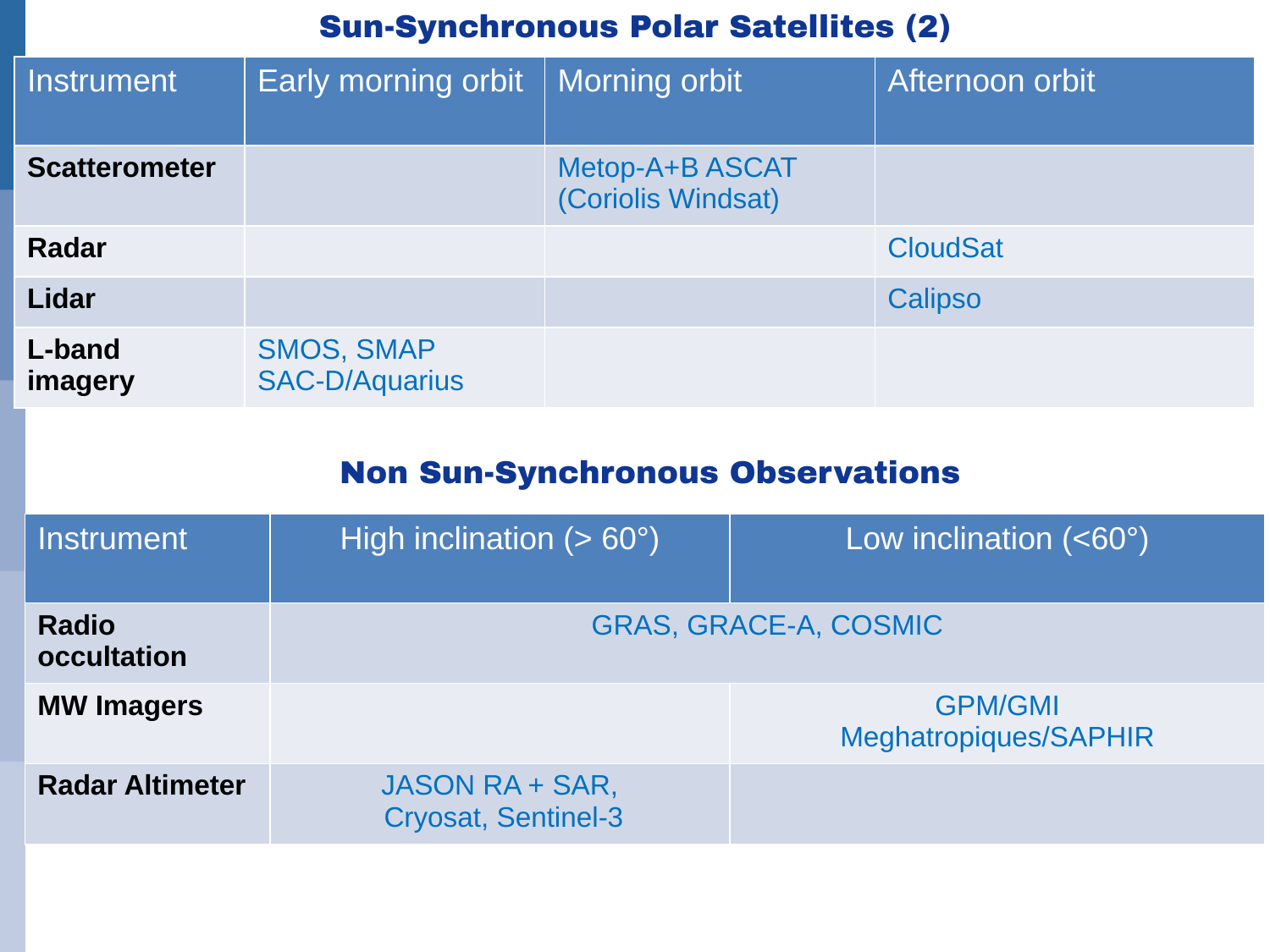

Sun-Synchronous Polar Satellites (2)

| Instrument | Early morning orbit | Morning orbit | Afternoon orbit |
| --- | --- | --- | --- |
| Scatterometer |  | Metop-A+B ASCAT (Coriolis Windsat) |  |
| Radar |  |  | CloudSat |
| Lidar |  |  | Calipso |
| L-band imagery | SMOS, SMAP SAC-D/Aquarius |  |  |
Non Sun-Synchronous Observations

| Instrument | High inclination (> 60°) | Low inclination (<60°) |
| --- | --- | --- |
| Radio occultation | GRAS, GRACE-A, COSMIC |  |
| MW Imagers |  | GPM/GMI Meghatropiques/SAPHIR |
| Radar Altimeter | JASON RA + SAR, Cryosat, Sentinel-3 |  |